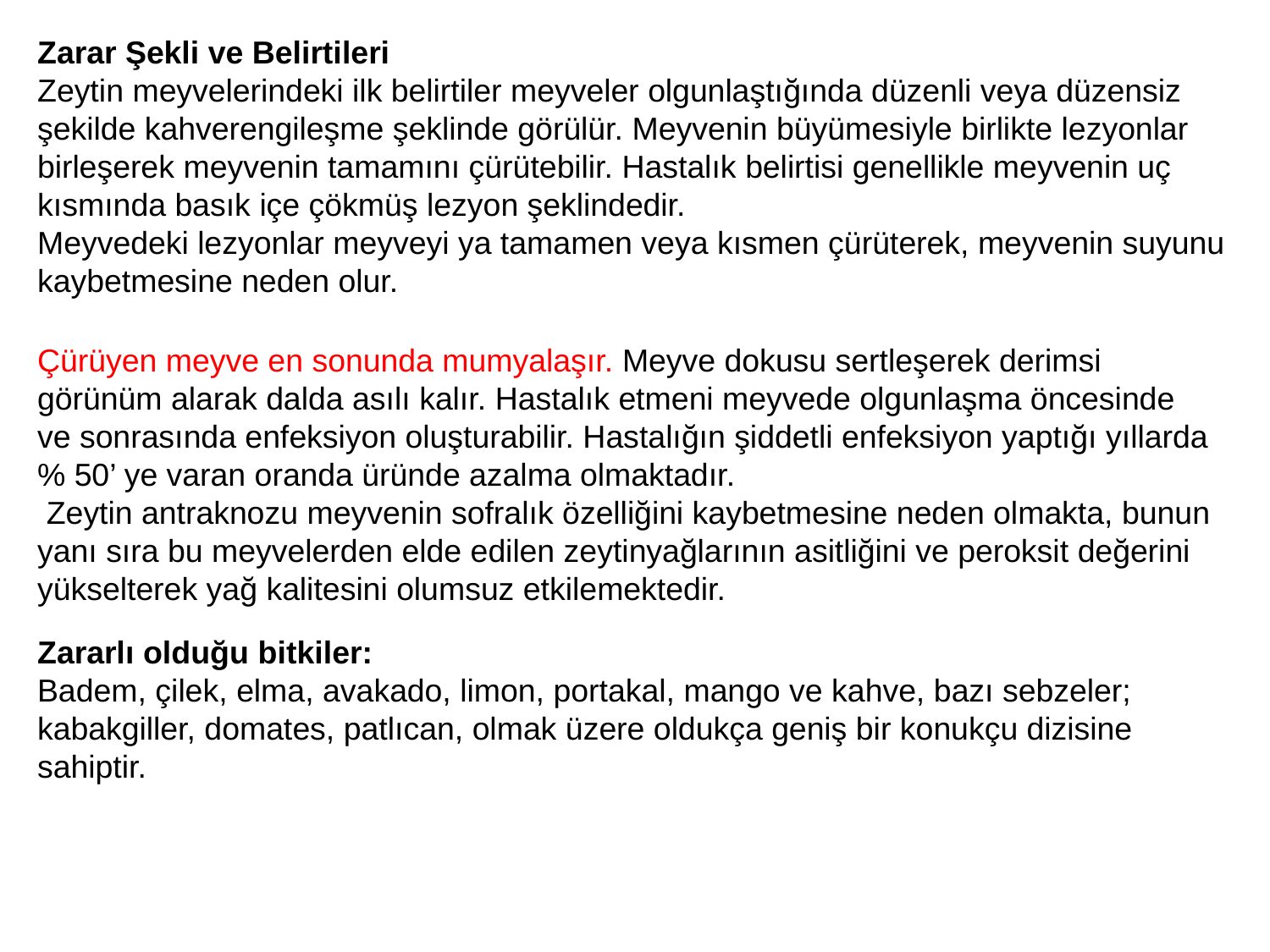

Zarar Şekli ve Belirtileri
Zeytin meyvelerindeki ilk belirtiler meyveler olgunlaştığında düzenli veya düzensiz şekilde kahverengileşme şeklinde görülür. Meyvenin büyümesiyle birlikte lezyonlar birleşerek meyvenin tamamını çürütebilir. Hastalık belirtisi genellikle meyvenin uç kısmında basık içe çökmüş lezyon şeklindedir.
Meyvedeki lezyonlar meyveyi ya tamamen veya kısmen çürüterek, meyvenin suyunu kaybetmesine neden olur.

Çürüyen meyve en sonunda mumyalaşır. Meyve dokusu sertleşerek derimsi görünüm alarak dalda asılı kalır. Hastalık etmeni meyvede olgunlaşma öncesinde ve sonrasında enfeksiyon oluşturabilir. Hastalığın şiddetli enfeksiyon yaptığı yıllarda % 50’ ye varan oranda üründe azalma olmaktadır.
 Zeytin antraknozu meyvenin sofralık özelliğini kaybetmesine neden olmakta, bunun yanı sıra bu meyvelerden elde edilen zeytinyağlarının asitliğini ve peroksit değerini yükselterek yağ kalitesini olumsuz etkilemektedir.
Zararlı olduğu bitkiler:
Badem, çilek, elma, avakado, limon, portakal, mango ve kahve, bazı sebzeler; kabakgiller, domates, patlıcan, olmak üzere oldukça geniş bir konukçu dizisine sahiptir.